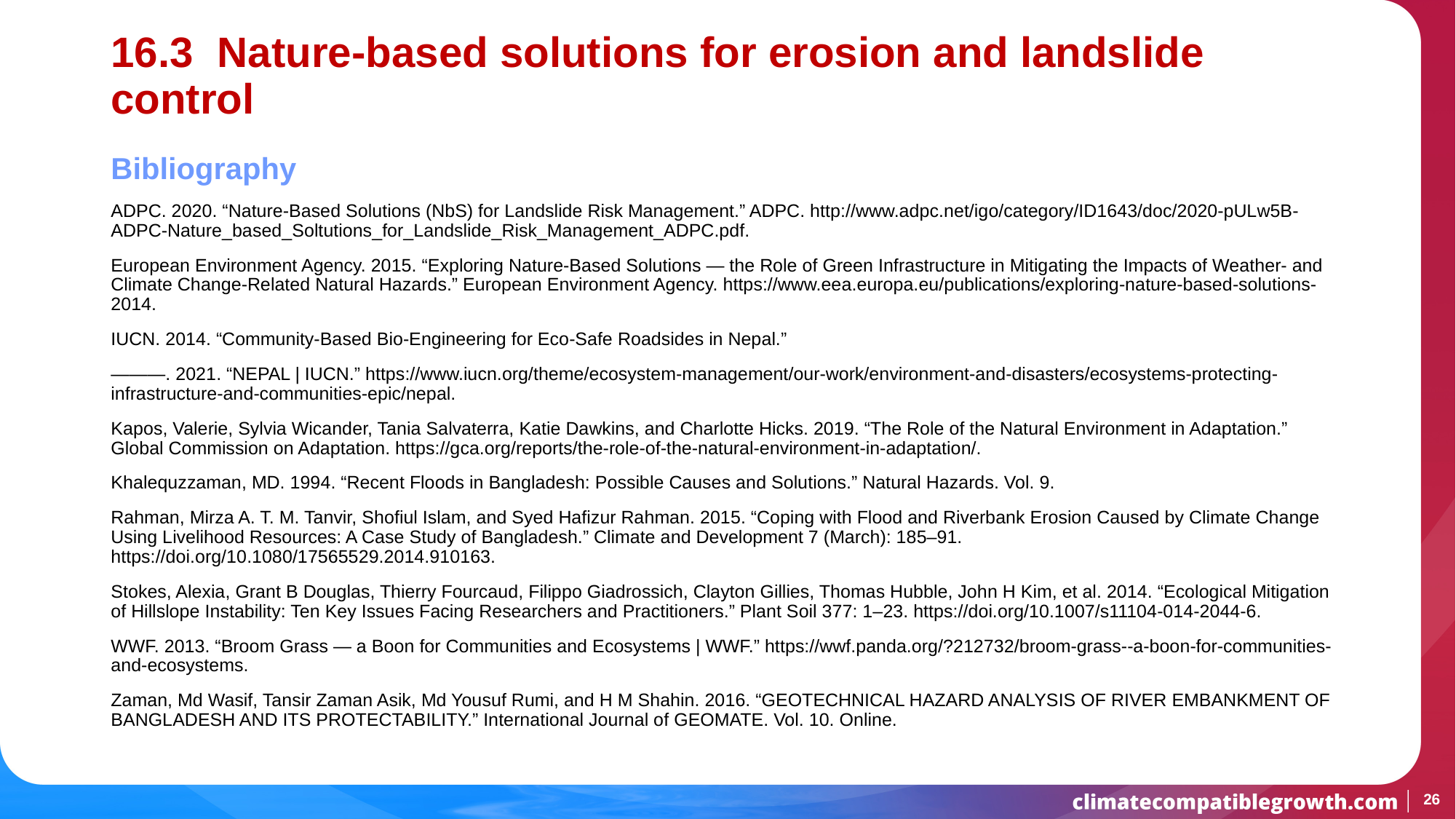

# 16.3  Nature-based solutions for erosion and landslide control
Bibliography
ADPC. 2020. “Nature-Based Solutions (NbS) for Landslide Risk Management.” ADPC. http://www.adpc.net/igo/category/ID1643/doc/2020-pULw5B-ADPC-Nature_based_Soltutions_for_Landslide_Risk_Management_ADPC.pdf.
European Environment Agency. 2015. “Exploring Nature-Based Solutions — the Role of Green Infrastructure in Mitigating the Impacts of Weather- and Climate Change-Related Natural Hazards.” European Environment Agency. https://www.eea.europa.eu/publications/exploring-nature-based-solutions-2014.
IUCN. 2014. “Community-Based Bio-Engineering for Eco-Safe Roadsides in Nepal.”
———. 2021. “NEPAL | IUCN.” https://www.iucn.org/theme/ecosystem-management/our-work/environment-and-disasters/ecosystems-protecting-infrastructure-and-communities-epic/nepal.
Kapos, Valerie, Sylvia Wicander, Tania Salvaterra, Katie Dawkins, and Charlotte Hicks. 2019. “The Role of the Natural Environment in Adaptation.” Global Commission on Adaptation. https://gca.org/reports/the-role-of-the-natural-environment-in-adaptation/.
Khalequzzaman, MD. 1994. “Recent Floods in Bangladesh: Possible Causes and Solutions.” Natural Hazards. Vol. 9.
Rahman, Mirza A. T. M. Tanvir, Shofiul Islam, and Syed Hafizur Rahman. 2015. “Coping with Flood and Riverbank Erosion Caused by Climate Change Using Livelihood Resources: A Case Study of Bangladesh.” Climate and Development 7 (March): 185–91. https://doi.org/10.1080/17565529.2014.910163.
Stokes, Alexia, Grant B Douglas, Thierry Fourcaud, Filippo Giadrossich, Clayton Gillies, Thomas Hubble, John H Kim, et al. 2014. “Ecological Mitigation of Hillslope Instability: Ten Key Issues Facing Researchers and Practitioners.” Plant Soil 377: 1–23. https://doi.org/10.1007/s11104-014-2044-6.
WWF. 2013. “Broom Grass — a Boon for Communities and Ecosystems | WWF.” https://wwf.panda.org/?212732/broom-grass--a-boon-for-communities-and-ecosystems.
Zaman, Md Wasif, Tansir Zaman Asik, Md Yousuf Rumi, and H M Shahin. 2016. “GEOTECHNICAL HAZARD ANALYSIS OF RIVER EMBANKMENT OF BANGLADESH AND ITS PROTECTABILITY.” International Journal of GEOMATE. Vol. 10. Online.
26